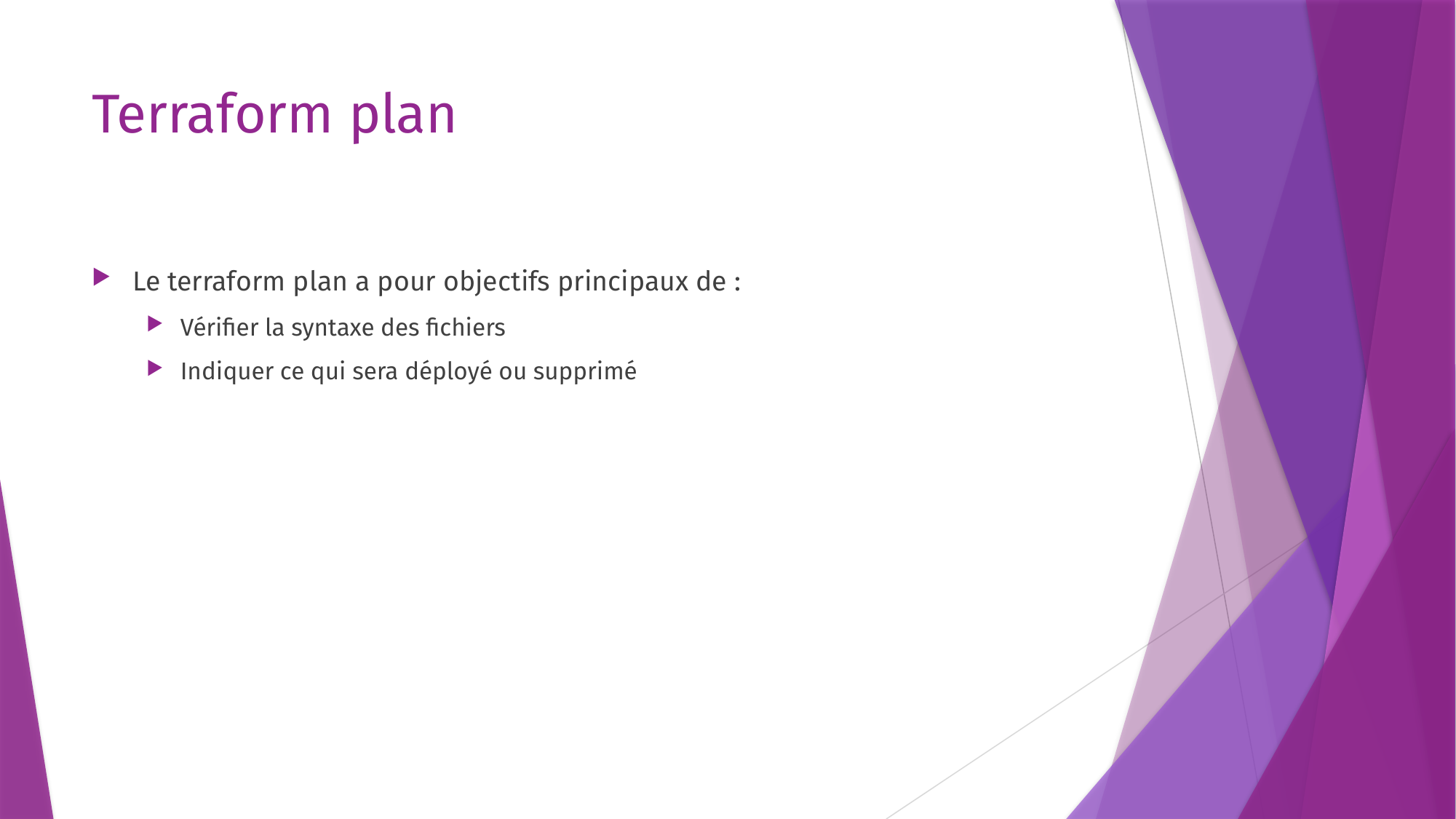

# Terraform plan
Le terraform plan a pour objectifs principaux de :
Vérifier la syntaxe des fichiers
Indiquer ce qui sera déployé ou supprimé